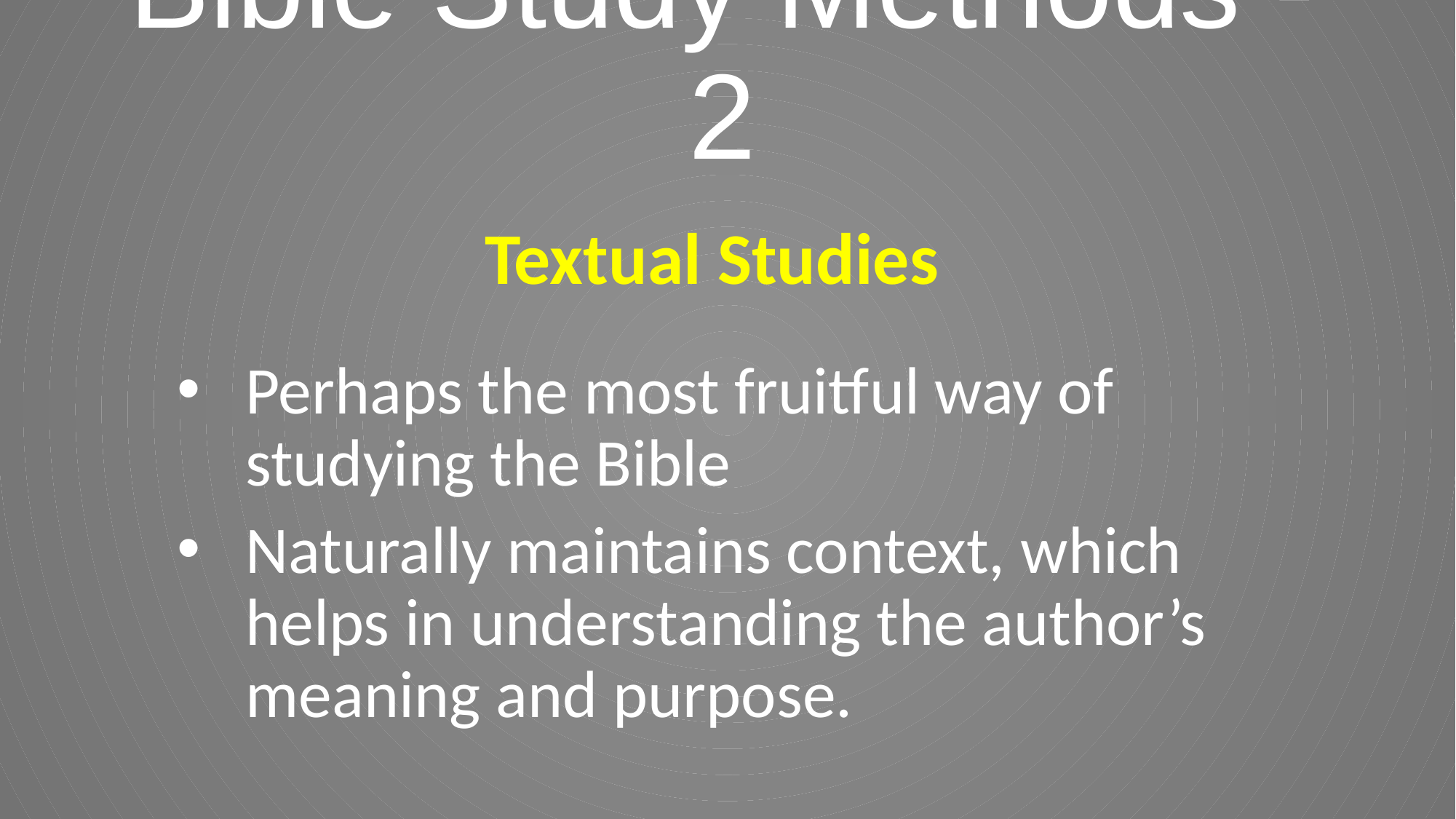

# Bible Study Methods - 2
Textual Studies

Perhaps the most fruitful way of studying the Bible
Naturally maintains context, which helps in understanding the author’s meaning and purpose.